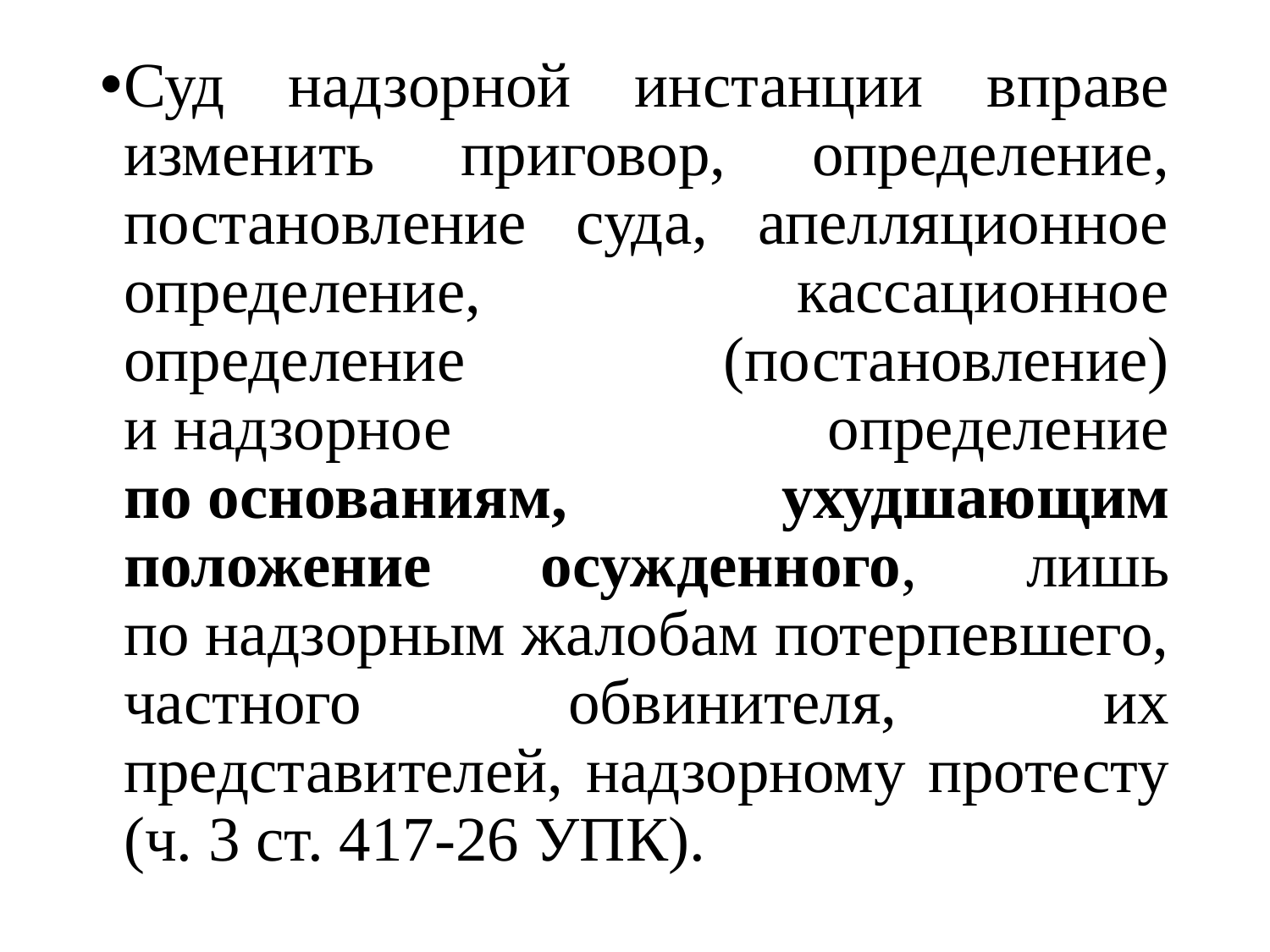

Суд надзорной инстанции вправе изменить приговор, определение, постановление суда, апелляционное определение, кассационное определение (постановление) и надзорное определение по основаниям, ухудшающим положение осужденного, лишь по надзорным жалобам потерпевшего, частного обвинителя, их представителей, надзорному протесту (ч. 3 ст. 417-26 УПК).